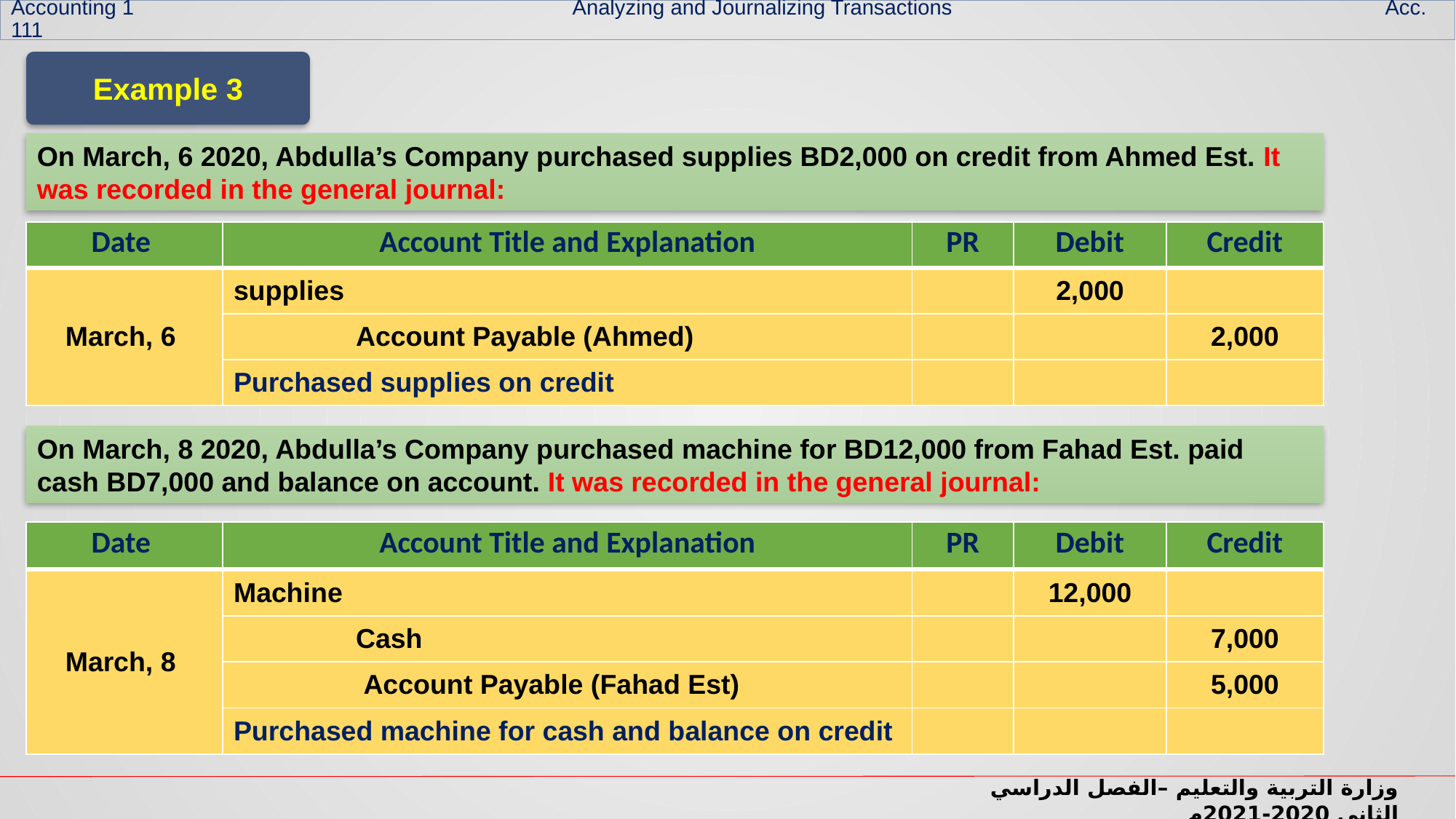

Accounting 1                                                                         Analyzing and Journalizing Transactions                                                                        Acc. 111

Example 3
On March, 6 2020, Abdulla’s Company purchased supplies BD2,000 on credit from Ahmed Est. It was recorded in the general journal:
| Date | Account Title and Explanation | PR | Debit | Credit |
| --- | --- | --- | --- | --- |
| March, 6 | supplies |  | 2,000 |  |
|  | Account Payable (Ahmed) |  |  | 2,000 |
|  | Purchased supplies on credit |  |  |  |
On March, 8 2020, Abdulla’s Company purchased machine for BD12,000 from Fahad Est. paid cash BD7,000 and balance on account. It was recorded in the general journal:
| Date | Account Title and Explanation | PR | Debit | Credit |
| --- | --- | --- | --- | --- |
| March, 8 | Machine |  | 12,000 |  |
|  | Cash |  |  | 7,000 |
|  | Account Payable (Fahad Est) |  |  | 5,000 |
|  | Purchased machine for cash and balance on credit |  |  |  |
وزارة التربية والتعليم –الفصل الدراسي الثاني 2020-2021م